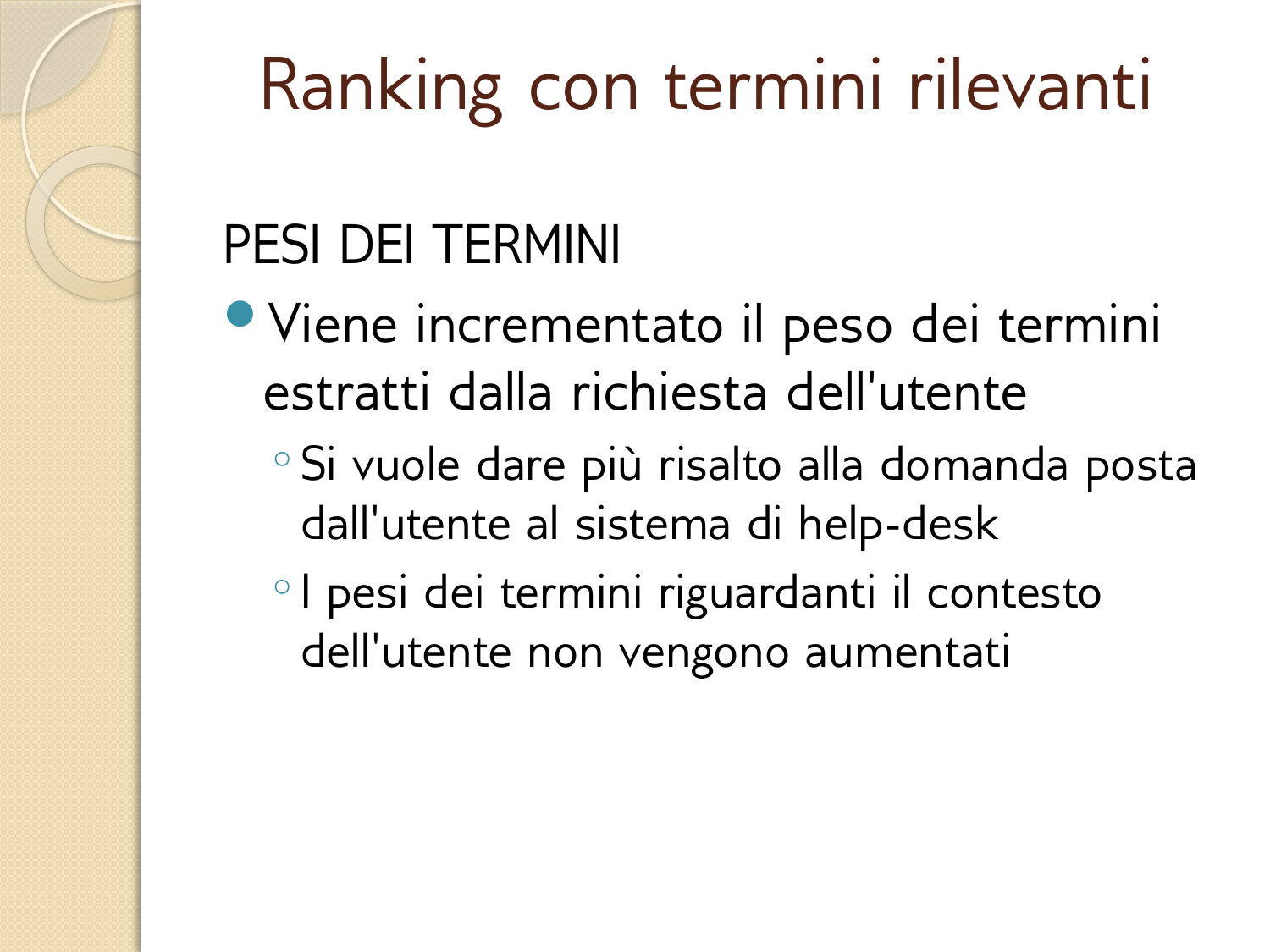

# Ranking con termini rilevanti
PESI DEI TERMINI
Viene incrementato il peso dei termini estratti dalla richiesta dell'utente
Si vuole dare più risalto alla domanda posta dall'utente al sistema di help-desk
I pesi dei termini riguardanti il contesto dell'utente non vengono aumentati